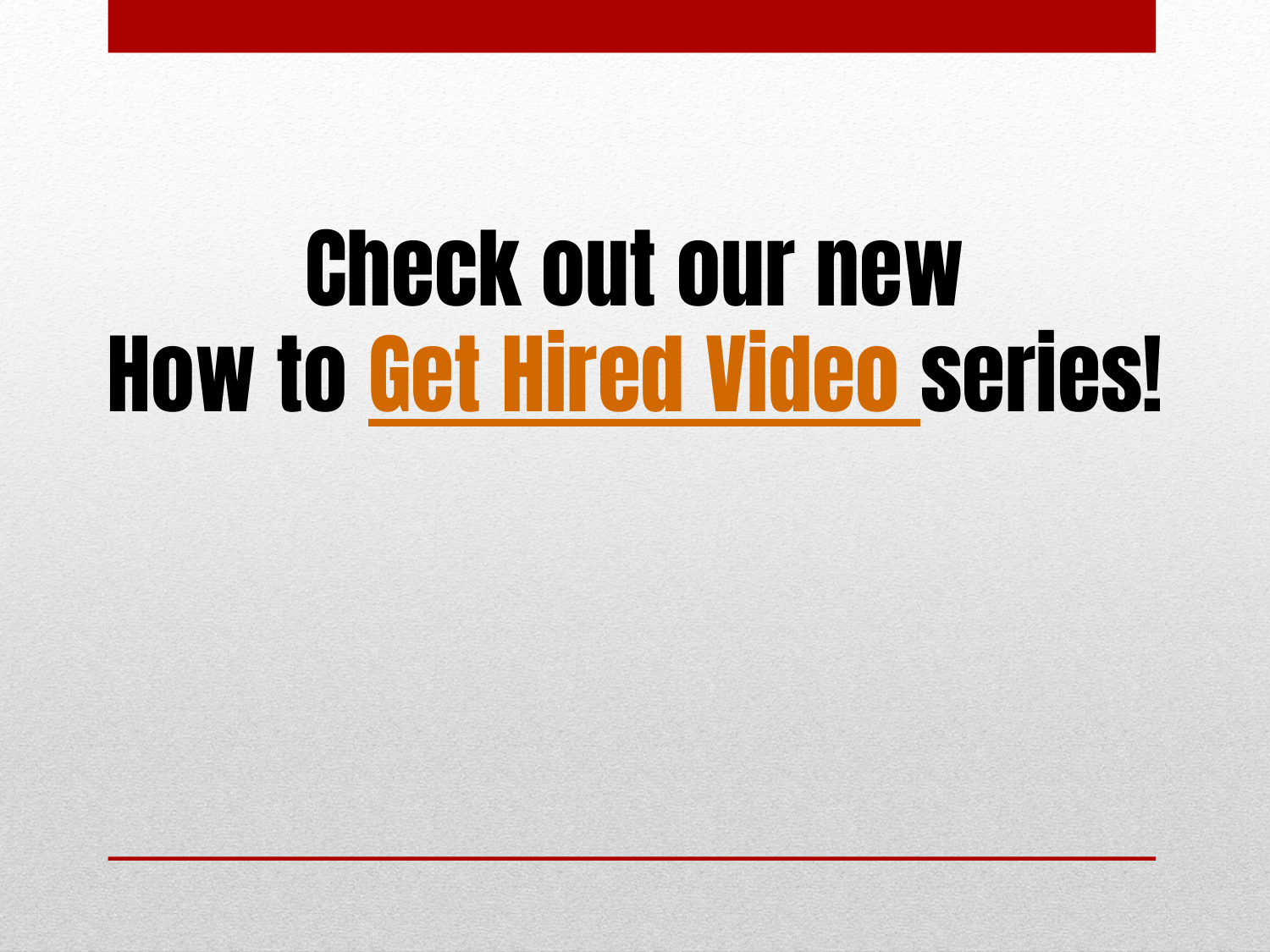

Check out our new
How to Get Hired Video series!